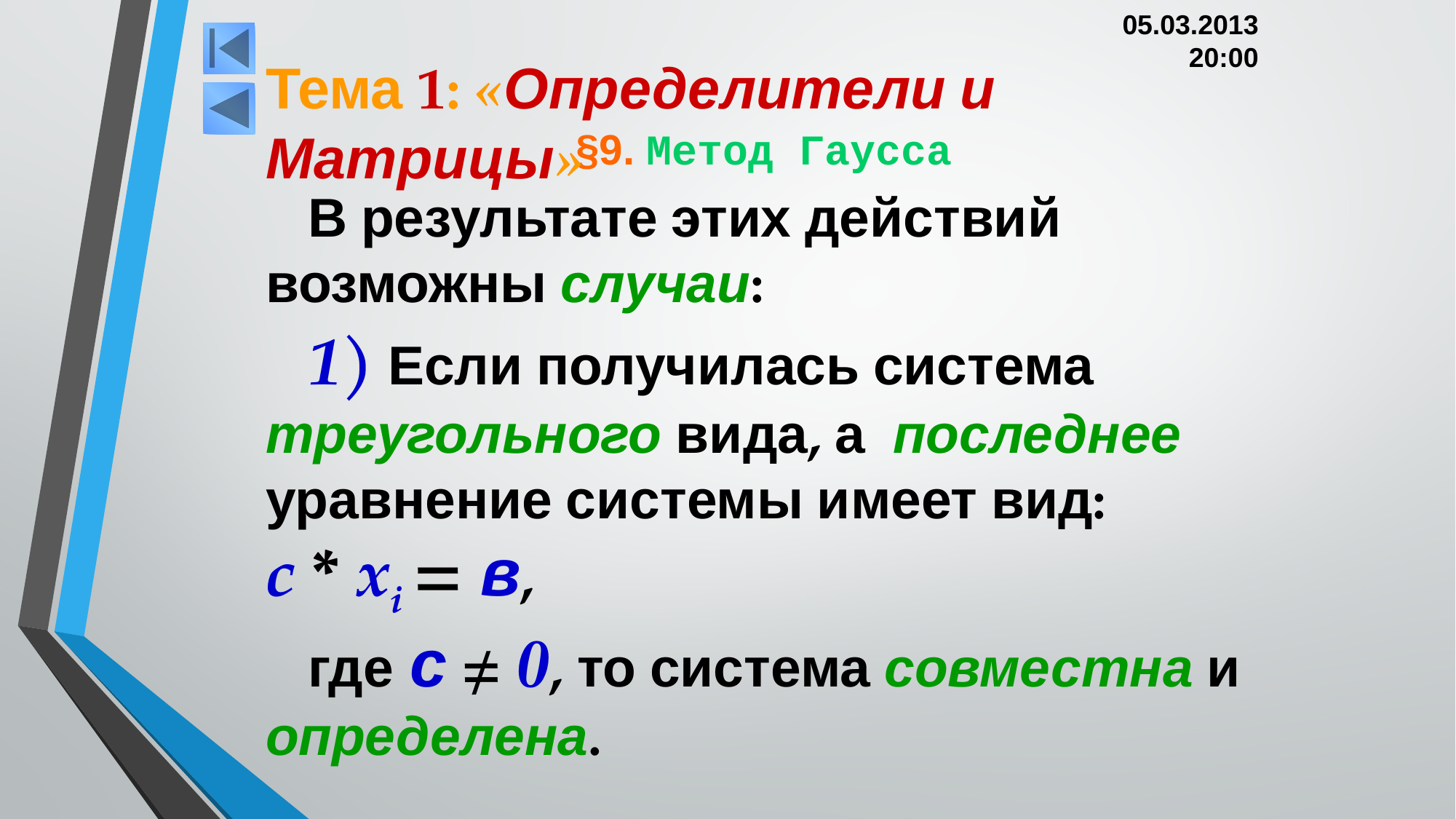

05.03.2013 20:00

Тема 1: «Определители и Матрицы»

# §9. Метод Гаусса
В результате этих действий возможны случаи:
1) Если получилась система треугольного вида, а  последнее уравнение системы имеет вид:            c * xi = в,
где с ≠ 0, то система совместна и определена.